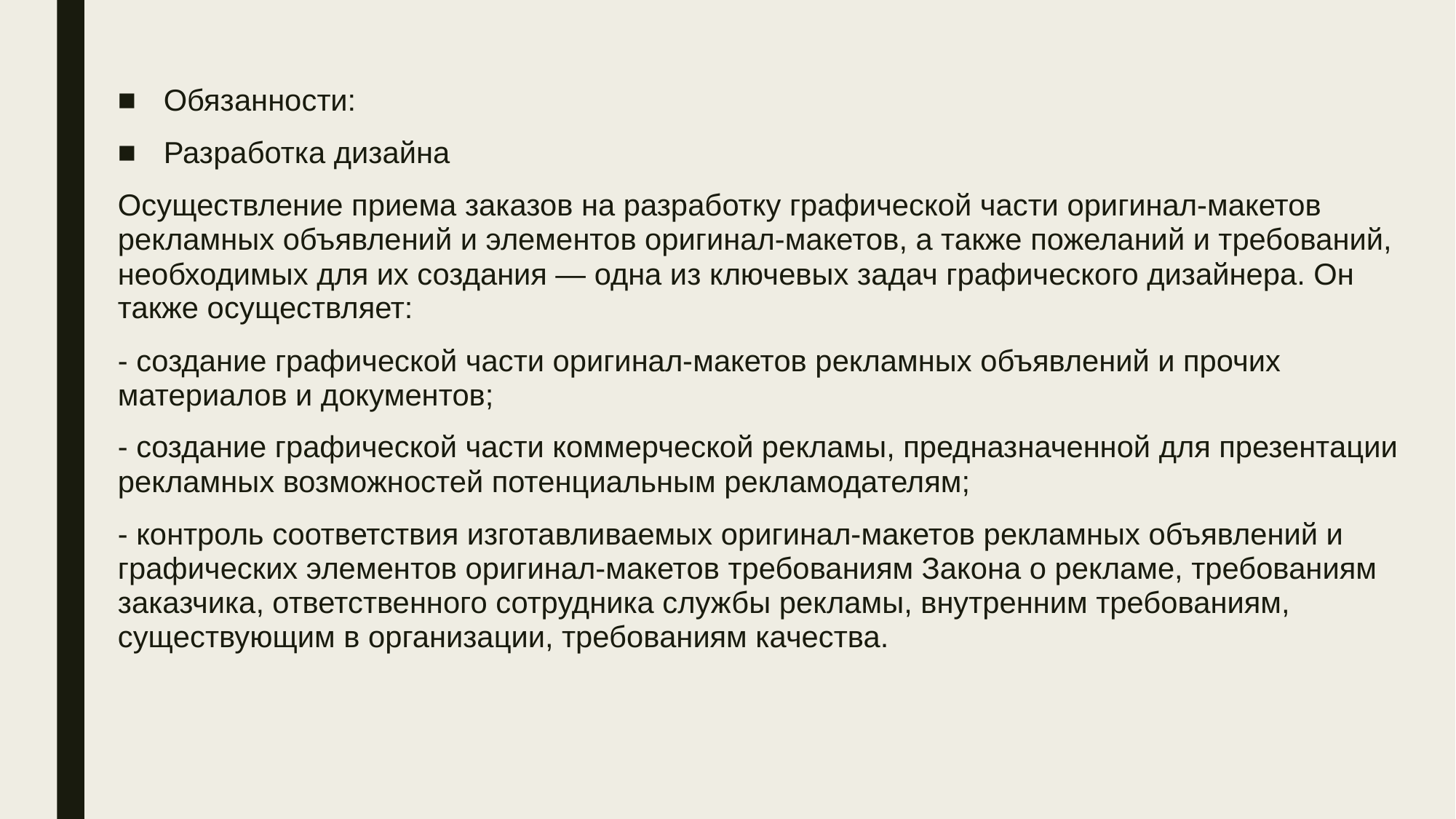

Обязанности:
Разработка дизайна
Осуществление приема заказов на разработку графической части оригинал-макетов рекламных объявлений и элементов оригинал-макетов, а также пожеланий и требований, необходимых для их создания — одна из ключевых задач графического дизайнера. Он также осуществляет:
- создание графической части оригинал-макетов рекламных объявлений и прочих материалов и документов;
- cоздание графической части коммерческой рекламы, предназначенной для презентации рекламных возможностей потенциальным рекламодателям;
- контроль соответствия изготавливаемых оригинал-макетов рекламных объявлений и графических элементов оригинал-макетов требованиям Закона о рекламе, требованиям заказчика, ответственного сотрудника службы рекламы, внутренним требованиям, существующим в организации, требованиям качества.